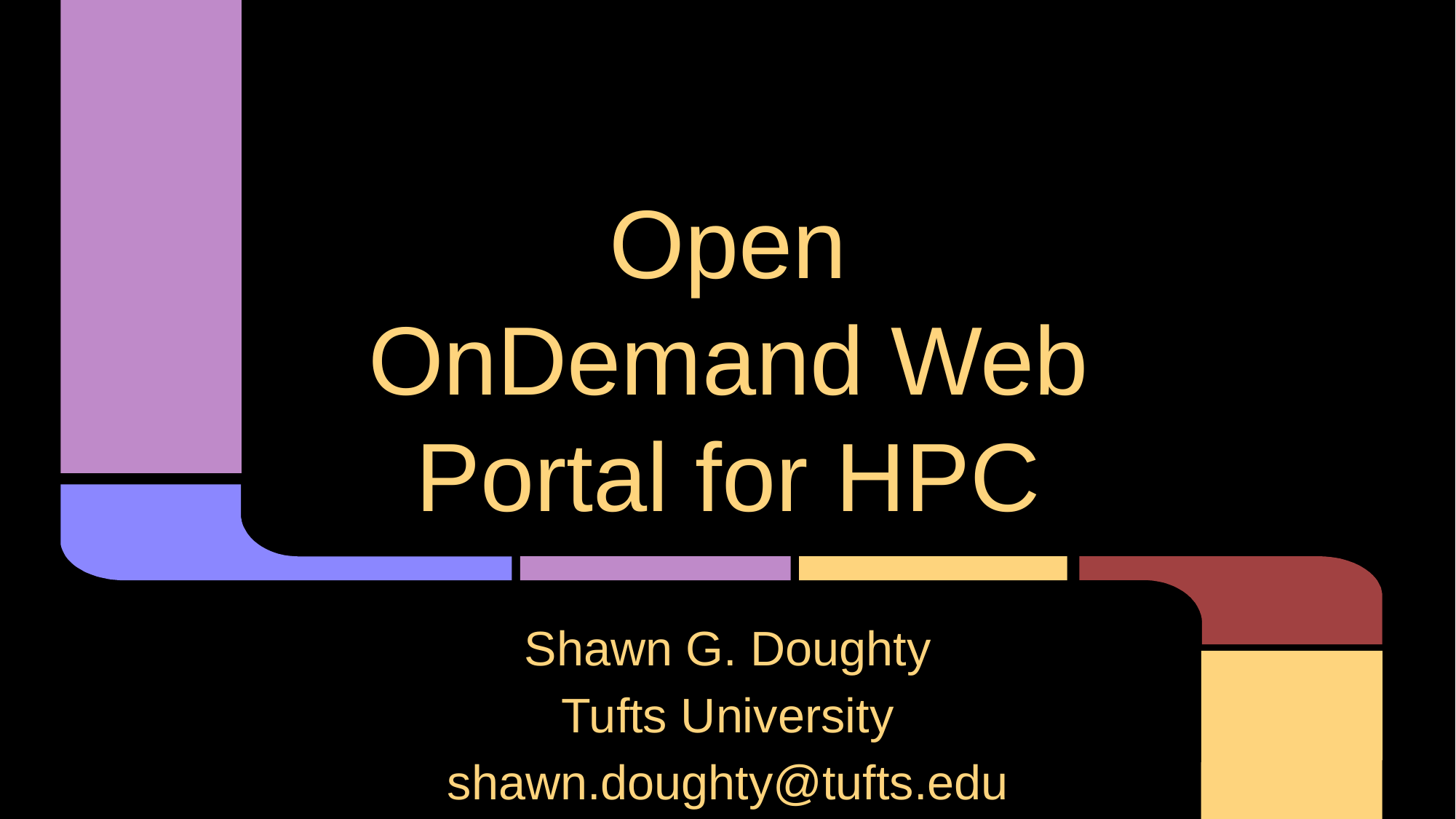

# Open OnDemand Web Portal for HPC
Shawn G. Doughty
Tufts University
shawn.doughty@tufts.edu